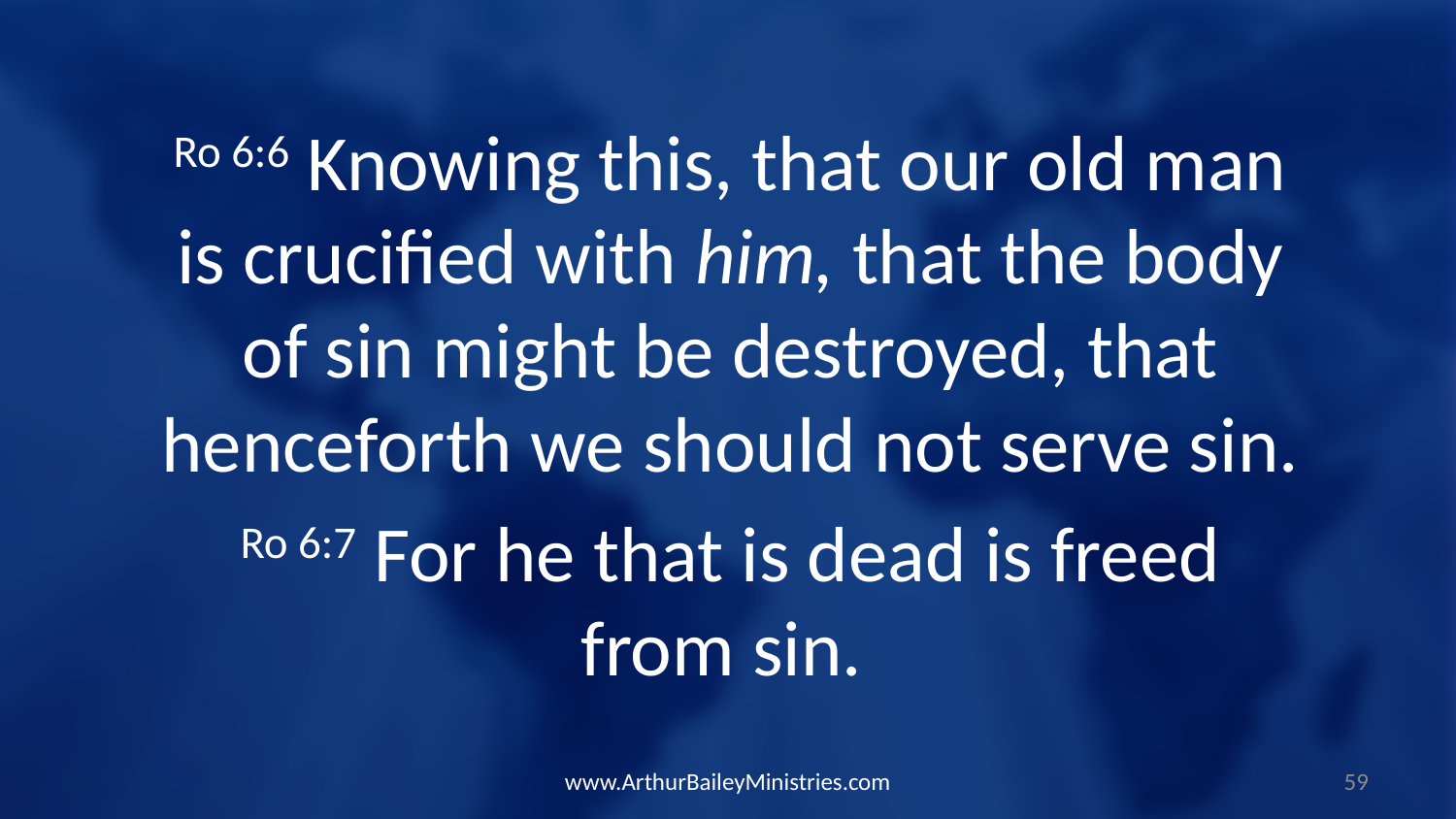

Ro 6:6 Knowing this, that our old man is crucified with him, that the body of sin might be destroyed, that henceforth we should not serve sin.
Ro 6:7 For he that is dead is freed from sin.

www.ArthurBaileyMinistries.com
59